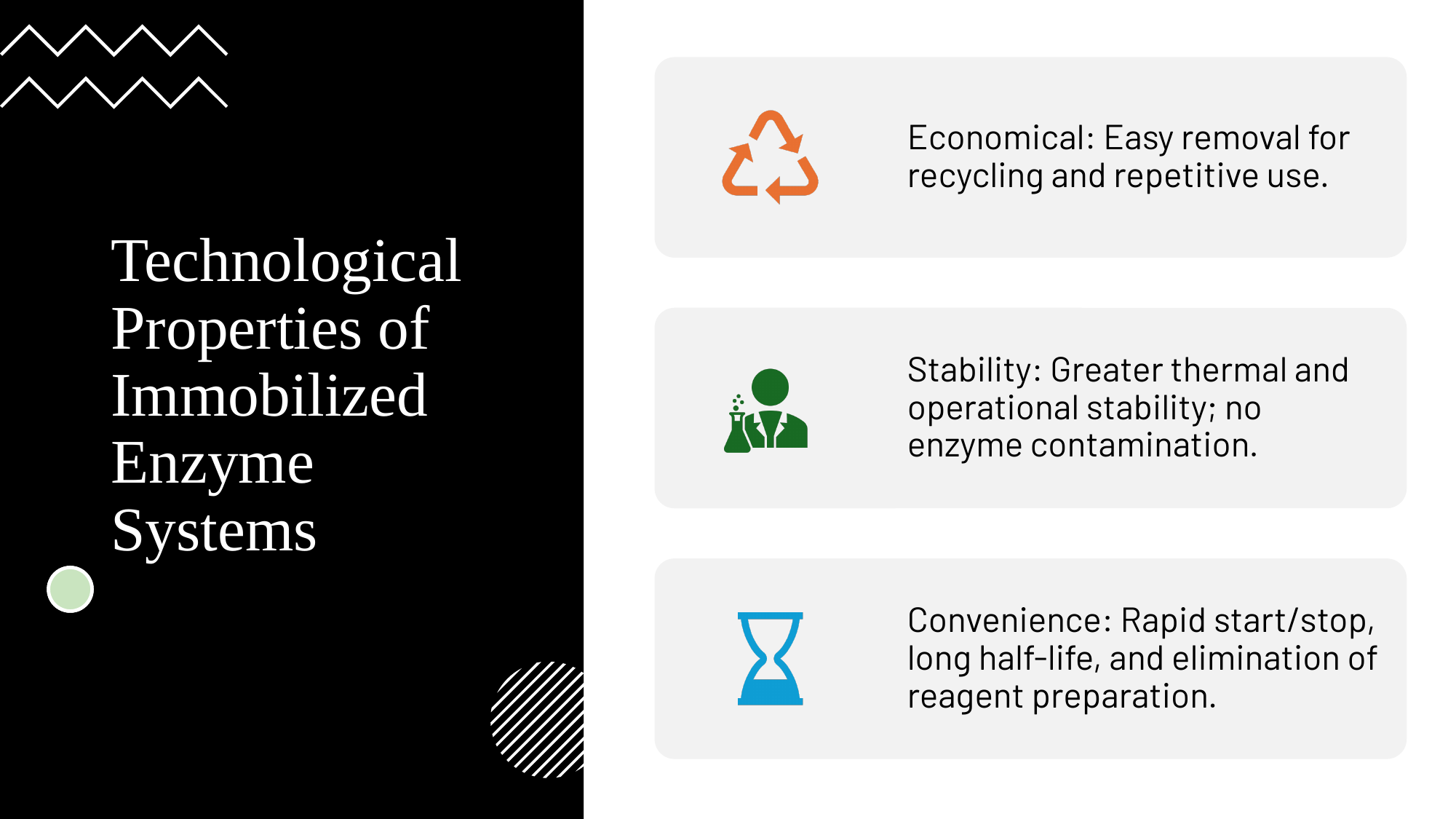

Economical: Easy removal for recycling and repetitive use.
Stability: Greater thermal and operational stability; no enzyme contamination.
Convenience: Rapid start/stop, long half-life, and elimination of reagent preparation.
# Technological Properties of Immobilized Enzyme Systems